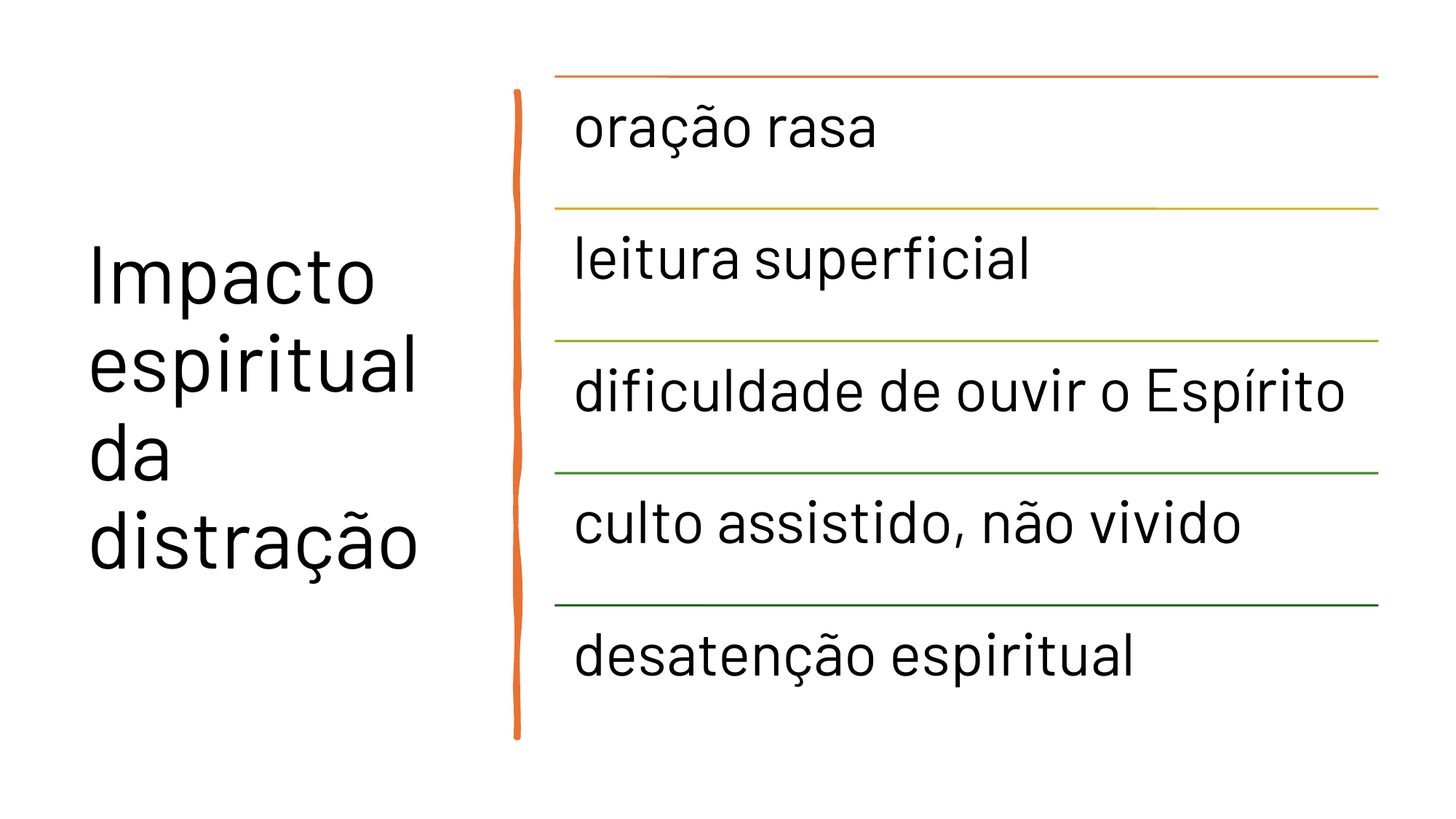

oração rasa
leitura superficial
dificuldade de ouvir o Espírito
culto assistido, não vivido
desatenção espiritual
# Impacto espiritual da distração